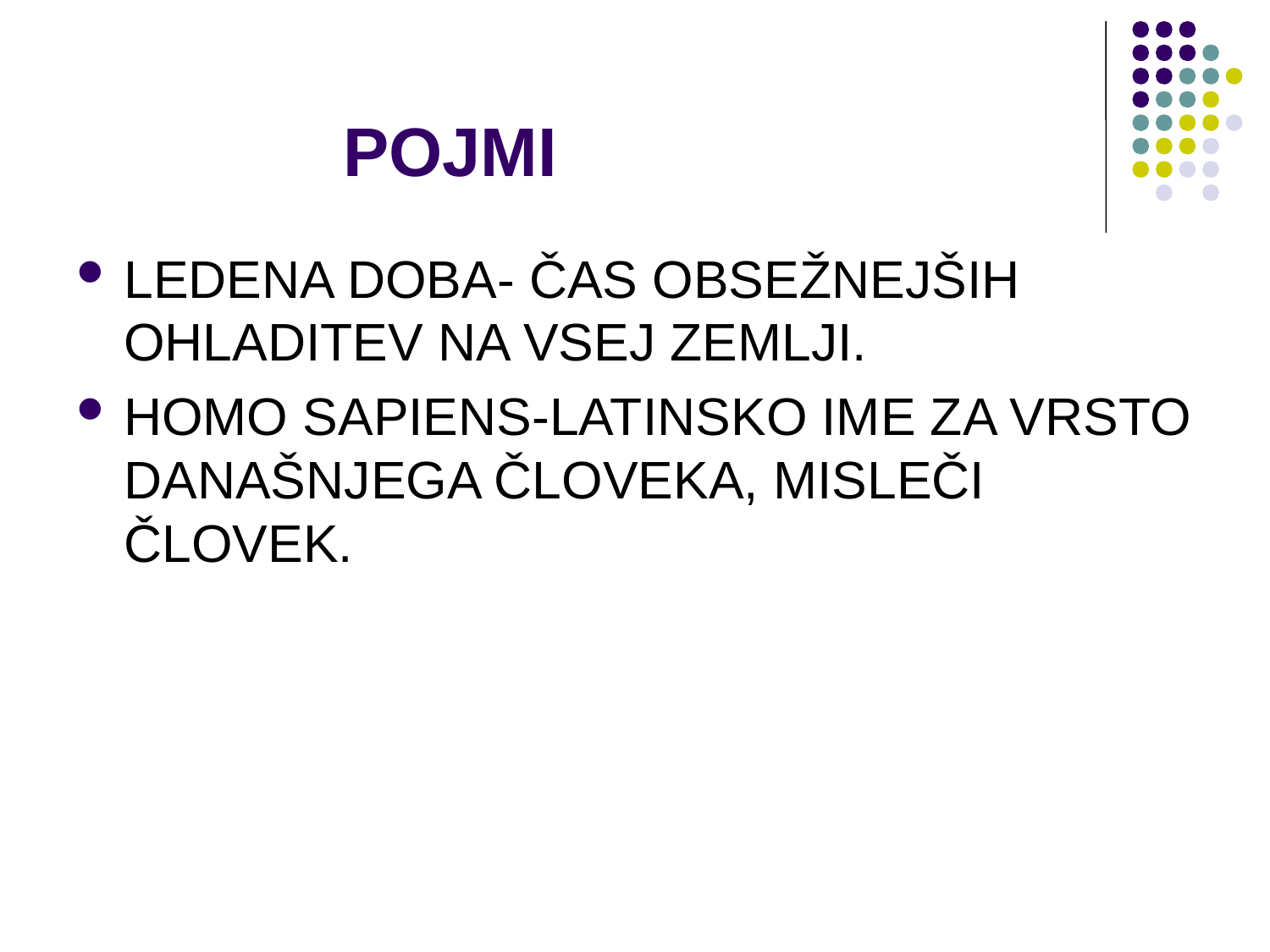

# POJMI
LEDENA DOBA- ČAS OBSEŽNEJŠIH OHLADITEV NA VSEJ ZEMLJI.
HOMO SAPIENS-LATINSKO IME ZA VRSTO DANAŠNJEGA ČLOVEKA, MISLEČI ČLOVEK.